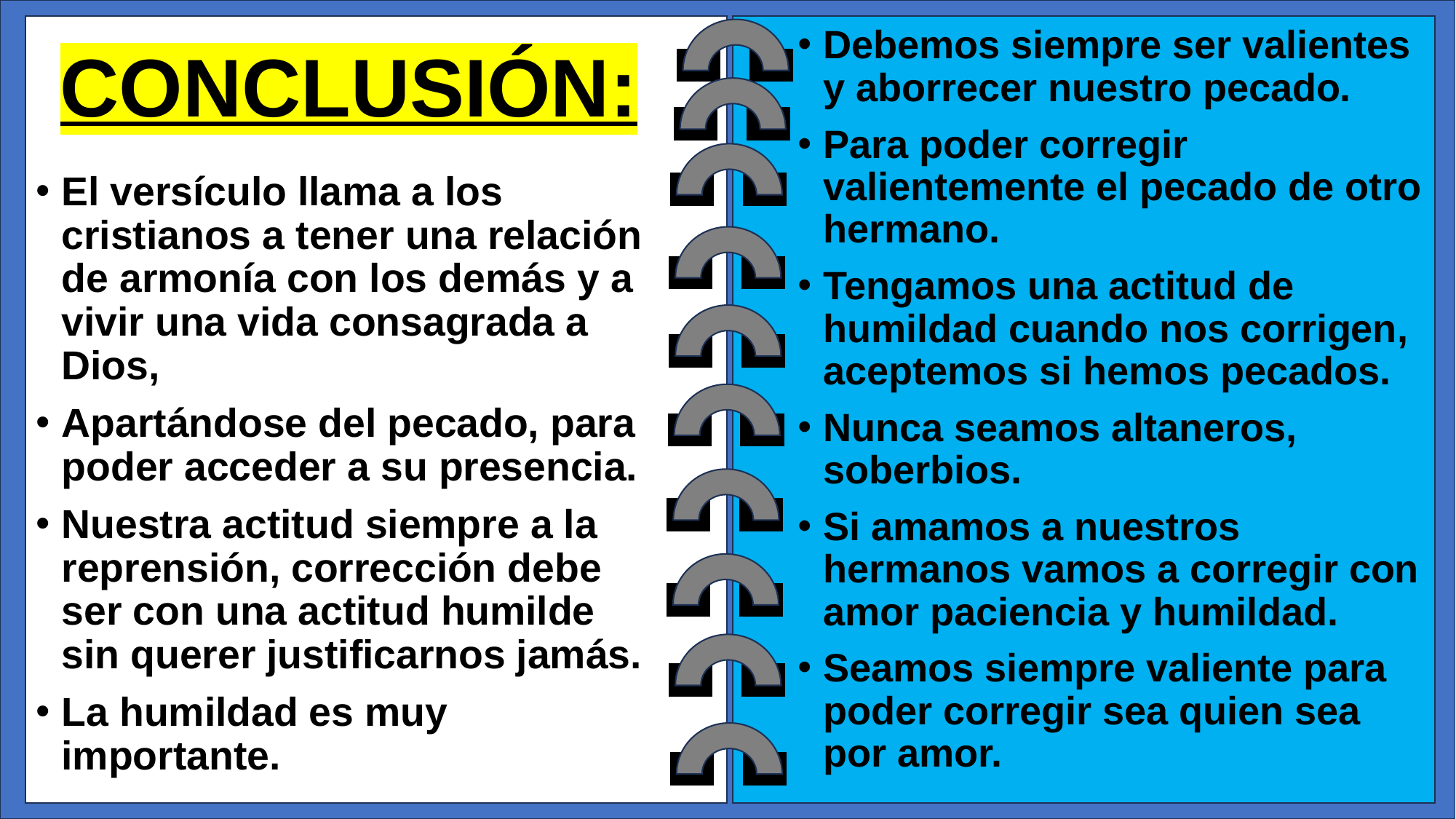

# CONCLUSIÓN:

Debemos siempre ser valientes y aborrecer nuestro pecado.
Para poder corregir valientemente el pecado de otro hermano.
Tengamos una actitud de humildad cuando nos corrigen, aceptemos si hemos pecados.
Nunca seamos altaneros, soberbios.
Si amamos a nuestros hermanos vamos a corregir con amor paciencia y humildad.
Seamos siempre valiente para poder corregir sea quien sea por amor.

El versículo llama a los cristianos a tener una relación de armonía con los demás y a vivir una vida consagrada a Dios,
Apartándose del pecado, para poder acceder a su presencia.
Nuestra actitud siempre a la reprensión, corrección debe ser con una actitud humilde sin querer justificarnos jamás.
La humildad es muy importante.